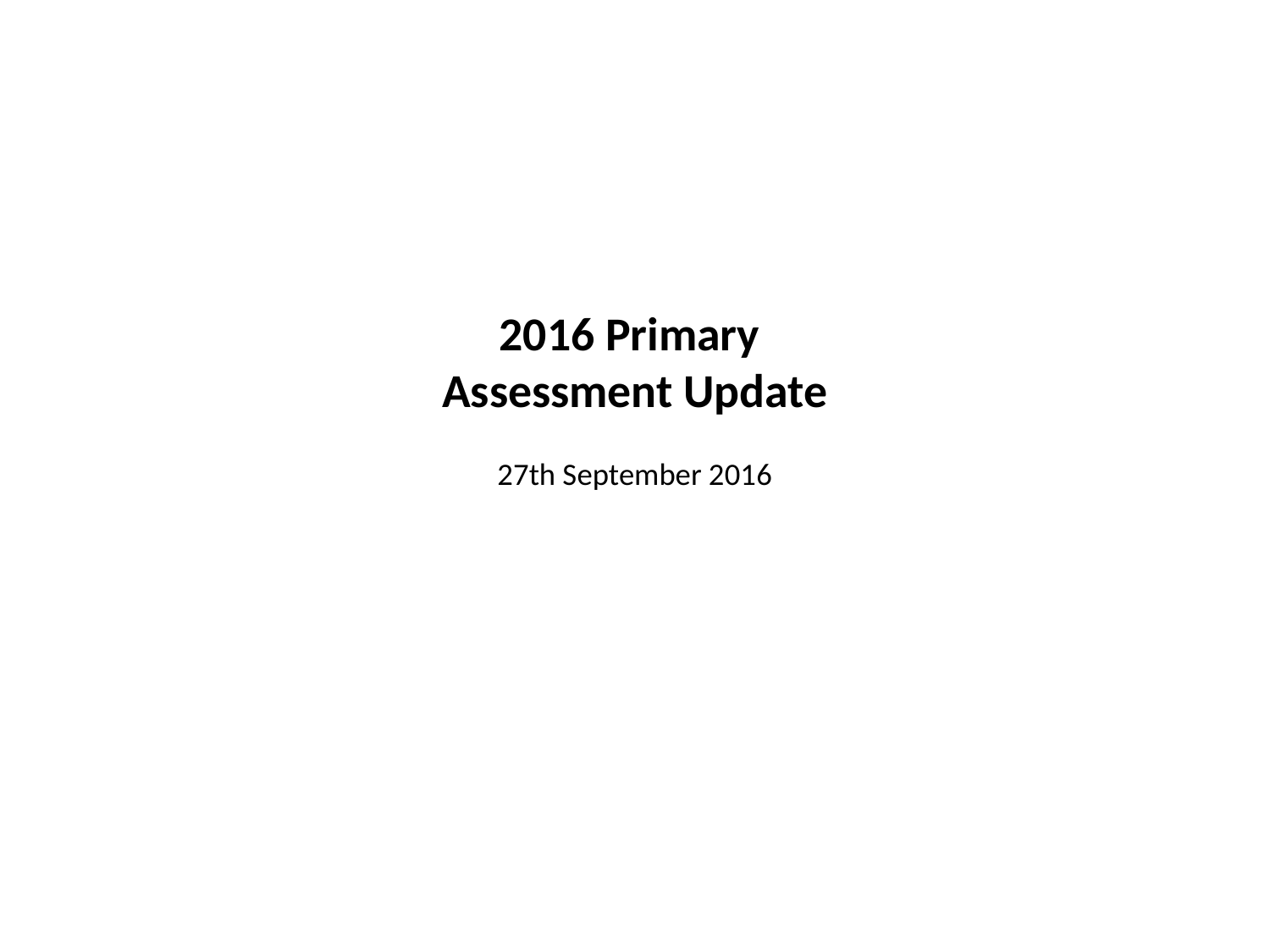

# 2016 Primary Assessment Update 27th September 2016